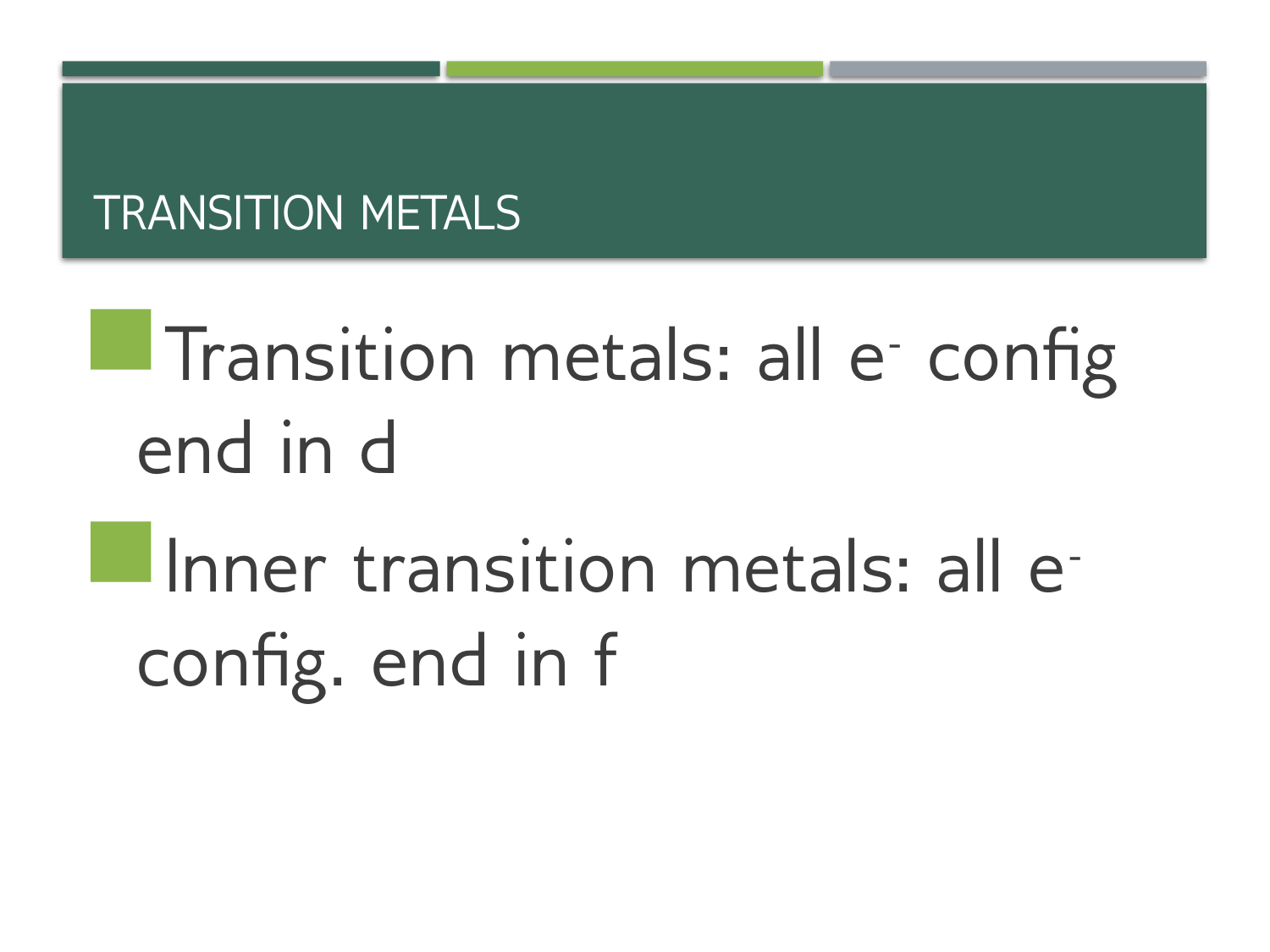

# Transition Metals
Transition metals: all e- config end in d
Inner transition metals: all e- config. end in f